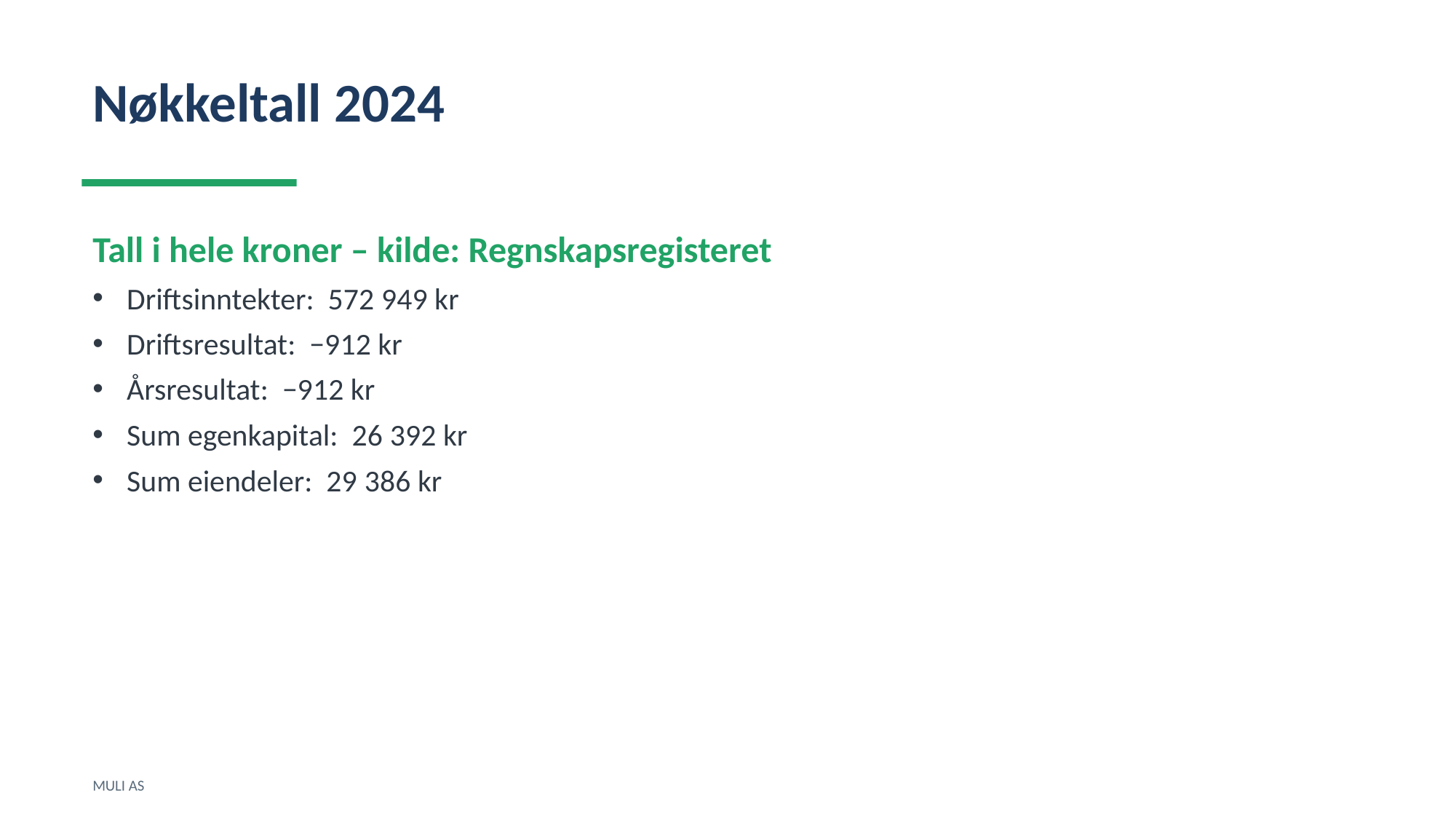

Nøkkeltall 2024

Tall i hele kroner – kilde: Regnskapsregisteret
Driftsinntekter:  572 949 kr
Driftsresultat:  −912 kr
Årsresultat:  −912 kr
Sum egenkapital:  26 392 kr
Sum eiendeler:  29 386 kr
MULI AS